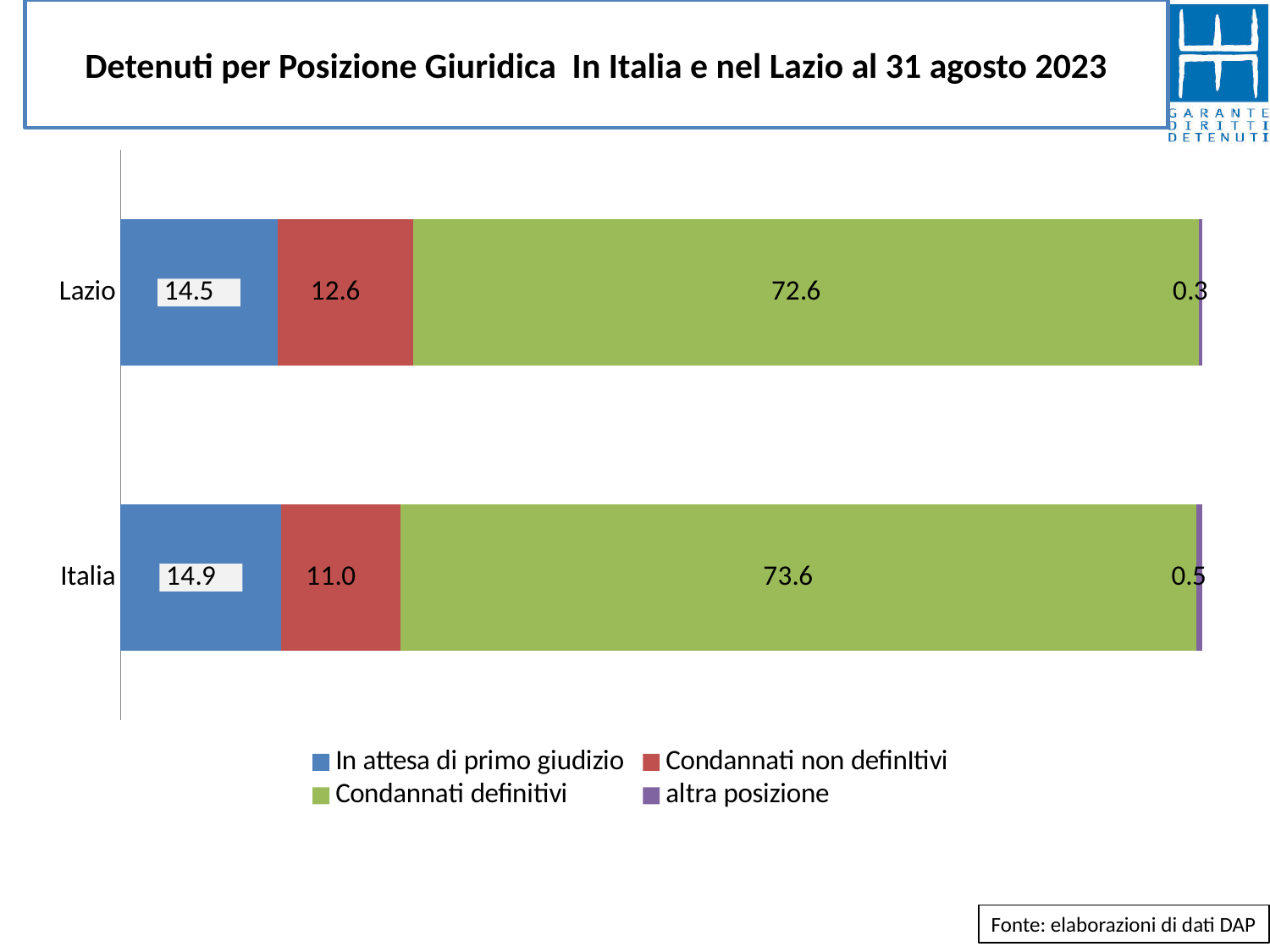

# Detenuti per Posizione Giuridica  In Italia e nel Lazio al 31 agosto 2023

### Chart

| Category | In attesa di primo giudizio | Condannati non definItivi | Condannati definitivi | altra posizione |
|---|---|---|---|---|
| Lazio | 14.514593908629442 | 12.563451776649744 | 72.63642131979695 | 0.28553299492385786 |
| Italia | 14.871294584788114 | 10.982747997535428 | 73.60340932429656 | 0.5425480933798864 |
Fonte: elaborazioni di dati DAP